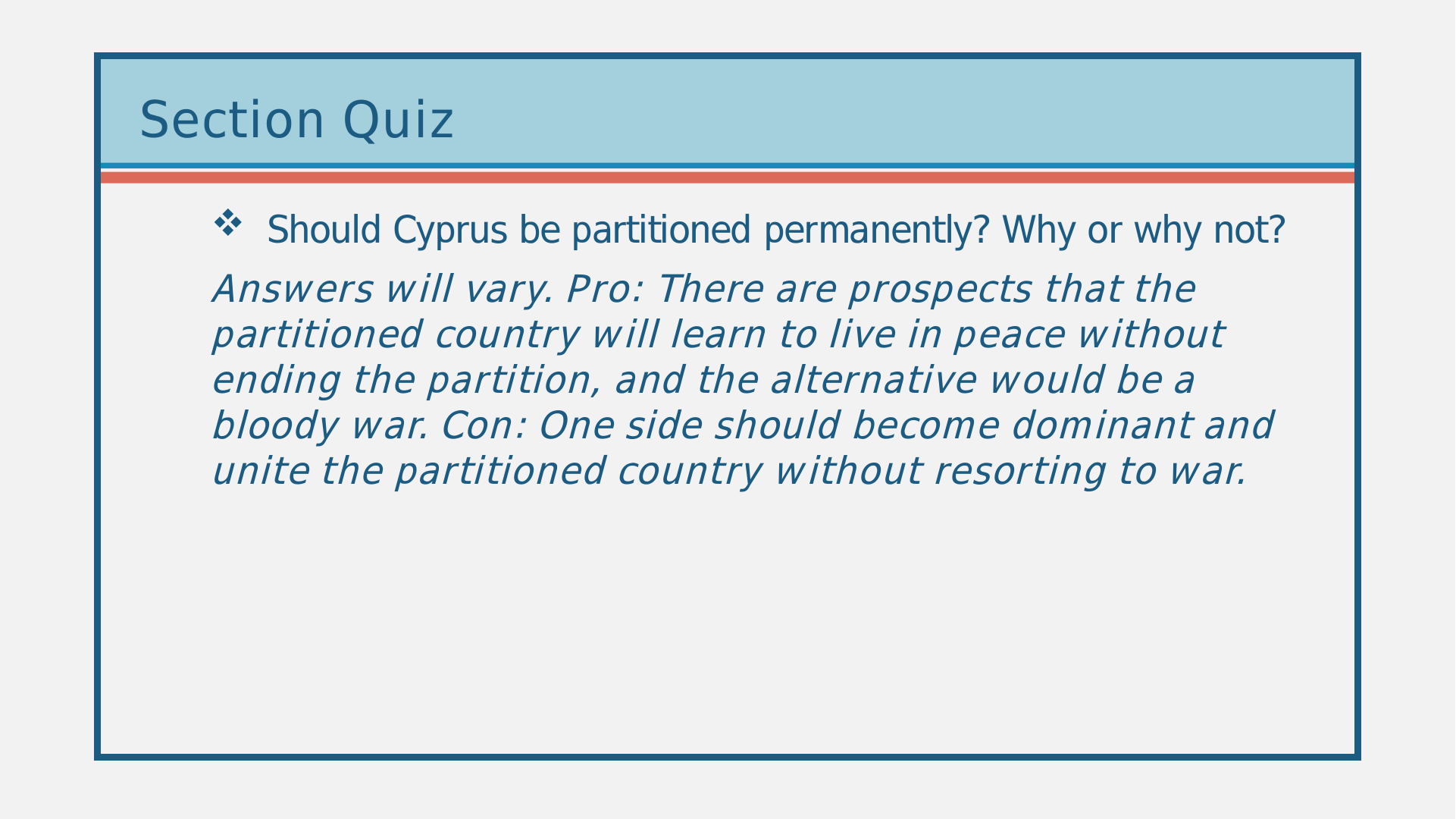

Should Cyprus be partitioned permanently? Why or why not?
Answers will vary. Pro: There are prospects that the partitioned country will learn to live in peace without ending the partition, and the alternative would be a bloody war. Con: One side should become dominant and unite the partitioned country without resorting to war.